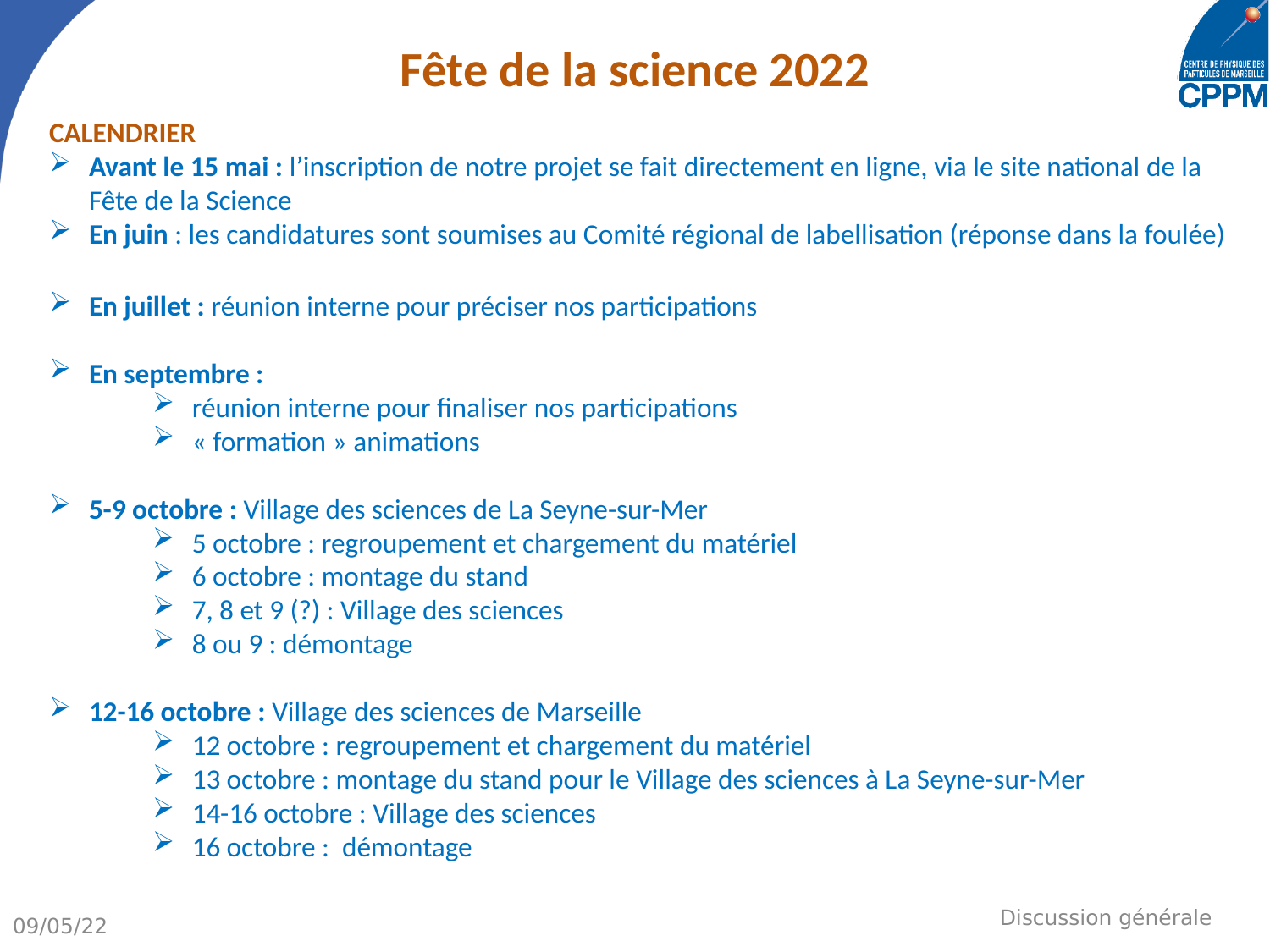

# Fête de la science 2022
CALENDRIER
Avant le 15 mai : l’inscription de notre projet se fait directement en ligne, via le site national de la Fête de la Science
En juin : les candidatures sont soumises au Comité régional de labellisation (réponse dans la foulée)

En juillet : réunion interne pour préciser nos participations

En septembre :
réunion interne pour finaliser nos participations
« formation » animations

5-9 octobre : Village des sciences de La Seyne-sur-Mer
5 octobre : regroupement et chargement du matériel
6 octobre : montage du stand
7, 8 et 9 (?) : Village des sciences
8 ou 9 : démontage

12-16 octobre : Village des sciences de Marseille
12 octobre : regroupement et chargement du matériel
13 octobre : montage du stand pour le Village des sciences à La Seyne-sur-Mer
14-16 octobre : Village des sciences
16 octobre :  démontage

Discussion générale
09/05/22